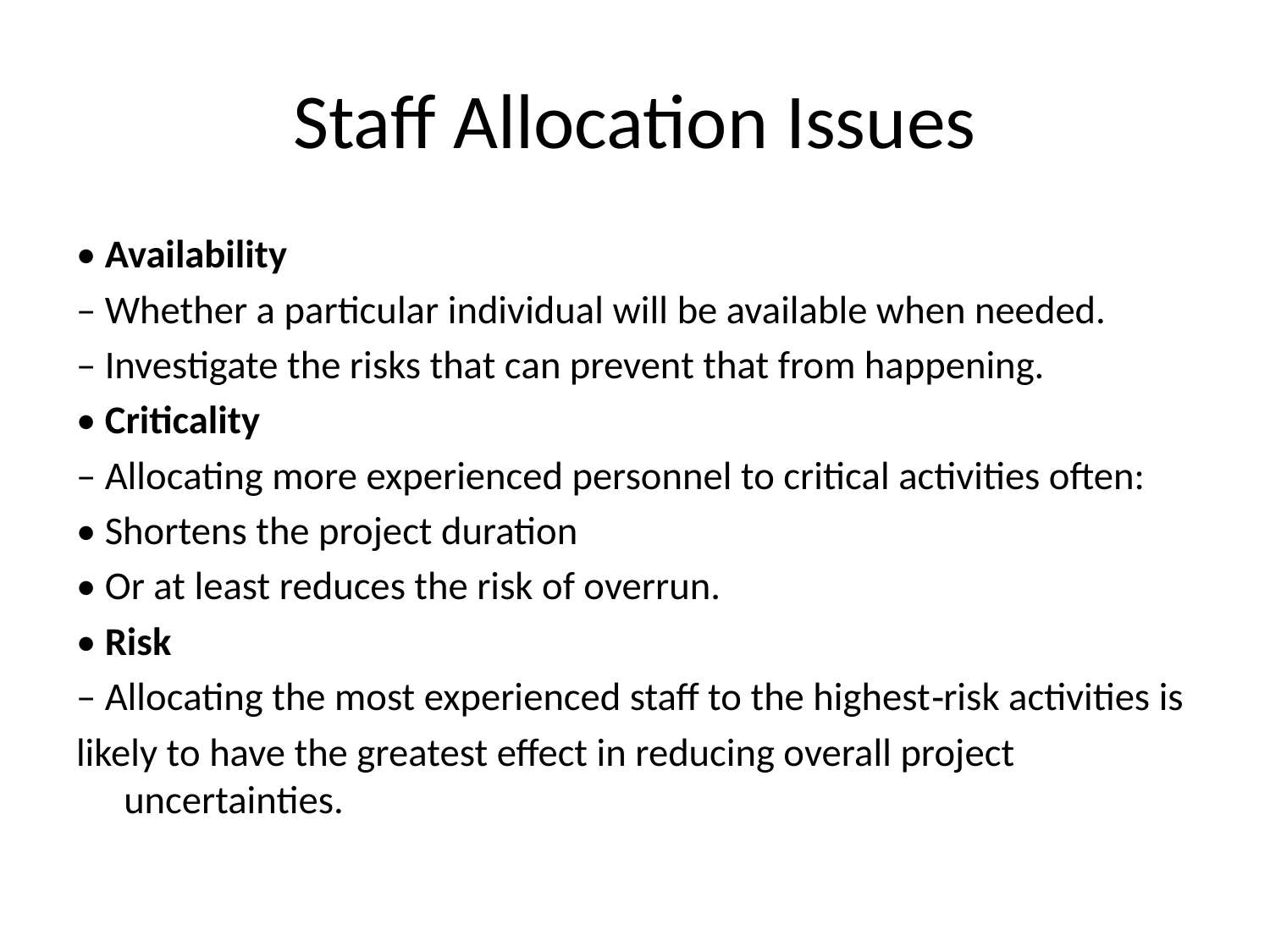

# Staff Allocation Issues
• Availability
– Whether a particular individual will be available when needed.
– Investigate the risks that can prevent that from happening.
• Criticality
– Allocating more experienced personnel to critical activities often:
• Shortens the project duration
• Or at least reduces the risk of overrun.
• Risk
– Allocating the most experienced staff to the highest‐risk activities is
likely to have the greatest effect in reducing overall project uncertainties.